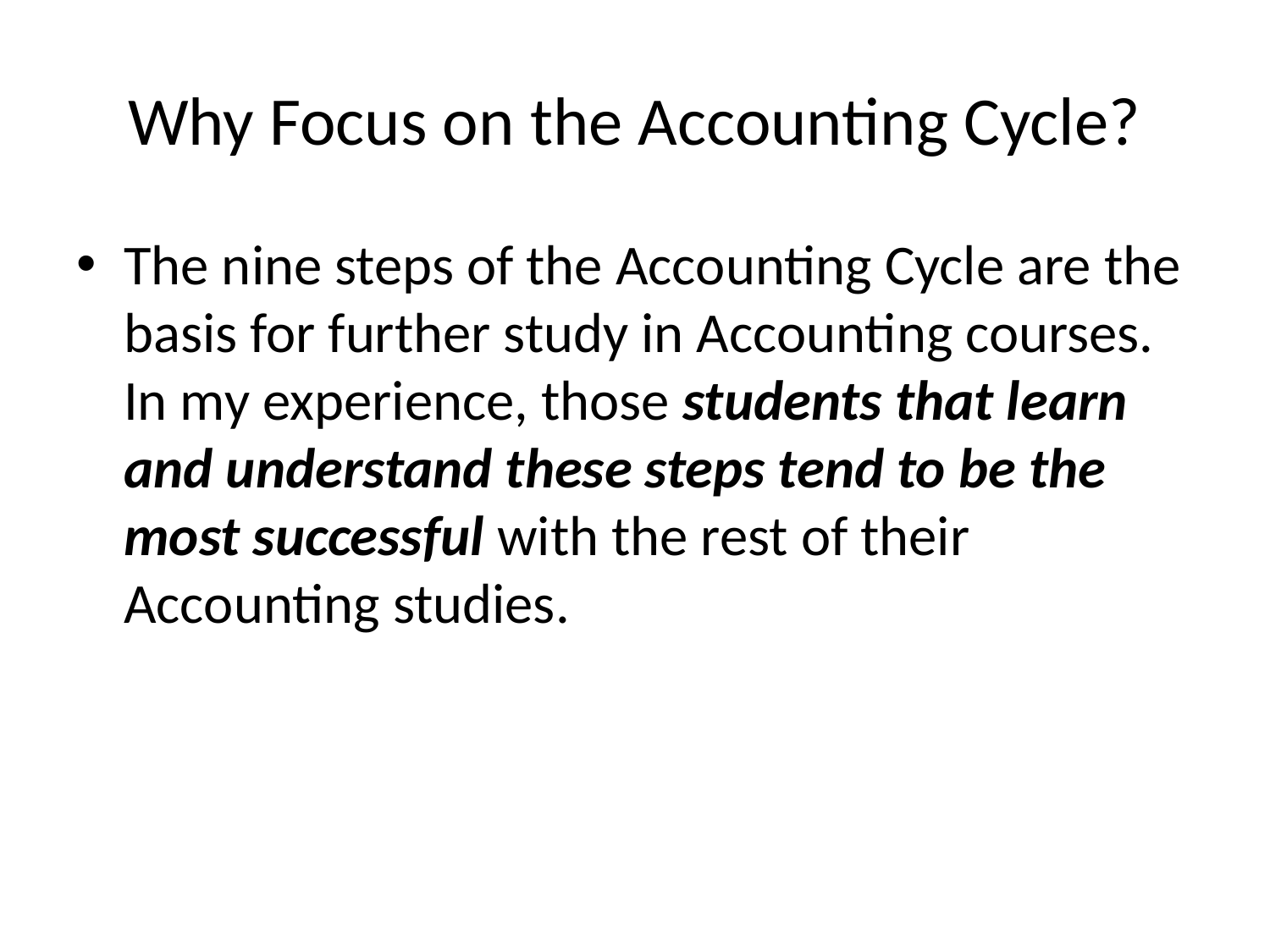

# Why Focus on the Accounting Cycle?
The nine steps of the Accounting Cycle are the basis for further study in Accounting courses.  In my experience, those students that learn and understand these steps tend to be the most successful with the rest of their Accounting studies.